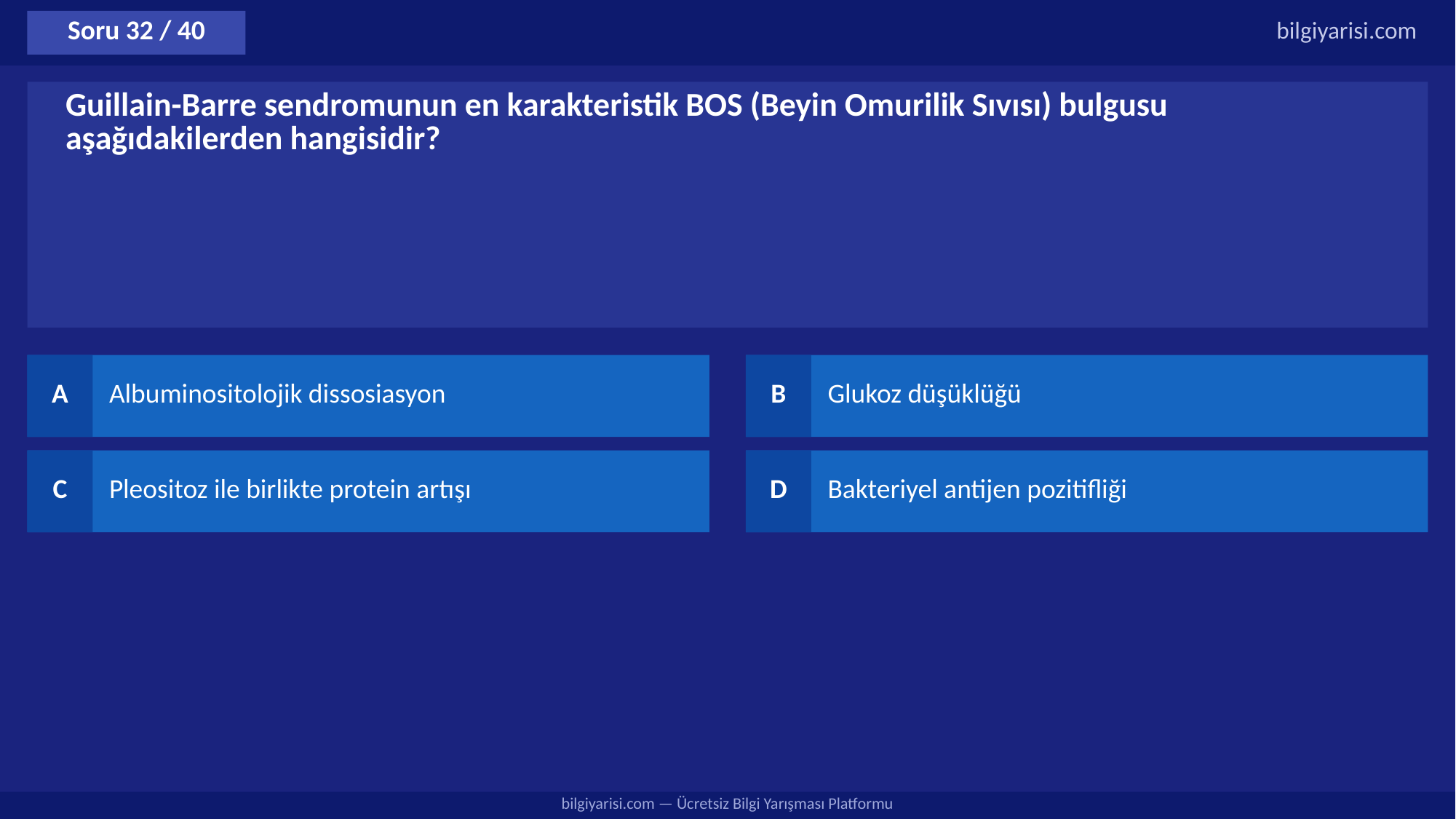

Soru 32 / 40
bilgiyarisi.com

Guillain-Barre sendromunun en karakteristik BOS (Beyin Omurilik Sıvısı) bulgusu aşağıdakilerden hangisidir?

A
Albuminositolojik dissosiasyon

B
Glukoz düşüklüğü

C
Pleositoz ile birlikte protein artışı

D
Bakteriyel antijen pozitifliği
bilgiyarisi.com — Ücretsiz Bilgi Yarışması Platformu